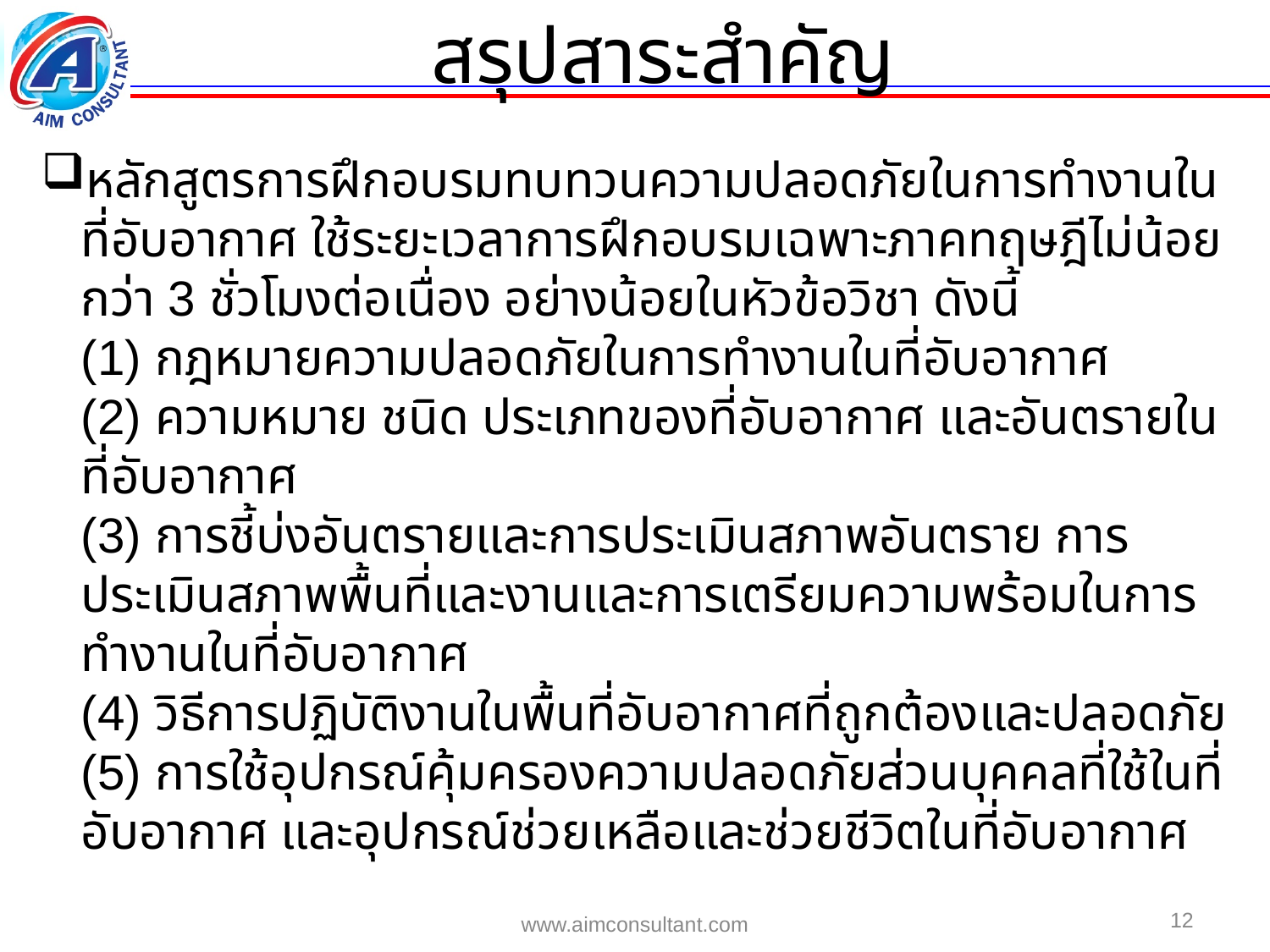

สรุปสาระสำคัญ
หลักสูตรการฝึกอบรมทบทวนความปลอดภัยในการทำงานในที่อับอากาศ ใช้ระยะเวลาการฝึกอบรมเฉพาะภาคทฤษฎีไม่น้อยกว่า 3 ชั่วโมงต่อเนื่อง อย่างน้อยในหัวข้อวิชา ดังนี้
	(1) กฎหมายความปลอดภัยในการทำงานในที่อับอากาศ
	(2) ความหมาย ชนิด ประเภทของที่อับอากาศ และอันตรายในที่อับอากาศ
	(3) การชี้บ่งอันตรายและการประเมินสภาพอันตราย การประเมินสภาพพื้นที่และงานและการเตรียมความพร้อมในการทำงานในที่อับอากาศ
	(4) วิธีการปฏิบัติงานในพื้นที่อับอากาศที่ถูกต้องและปลอดภัย
	(5) การใช้อุปกรณ์คุ้มครองความปลอดภัยส่วนบุคคลที่ใช้ในที่อับอากาศ และอุปกรณ์ช่วยเหลือและช่วยชีวิตในที่อับอากาศ
12
www.aimconsultant.com